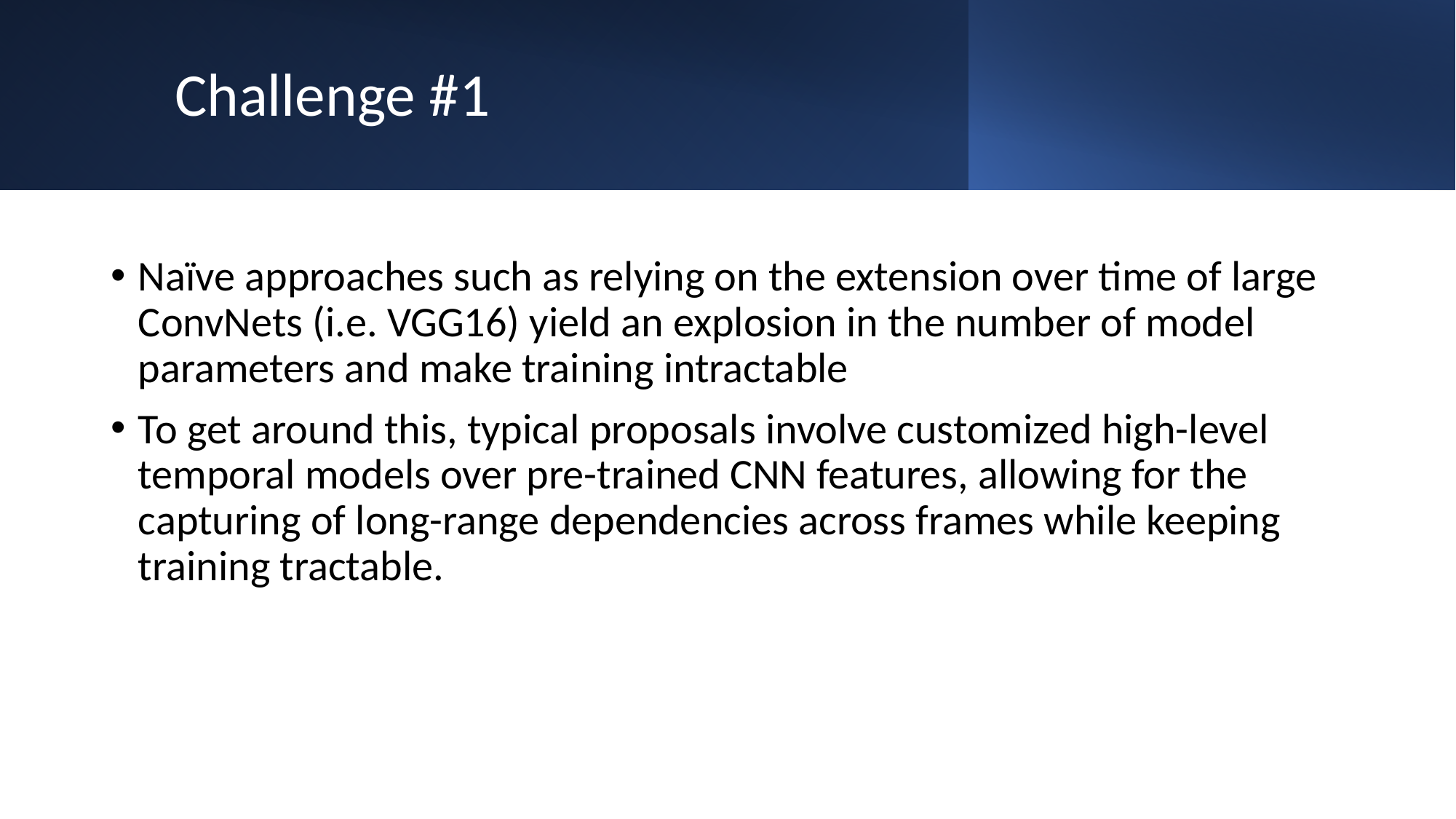

# Challenge #1
Naïve approaches such as relying on the extension over time of large ConvNets (i.e. VGG16) yield an explosion in the number of model parameters and make training intractable
To get around this, typical proposals involve customized high-level temporal models over pre-trained CNN features, allowing for the capturing of long-range dependencies across frames while keeping training tractable.